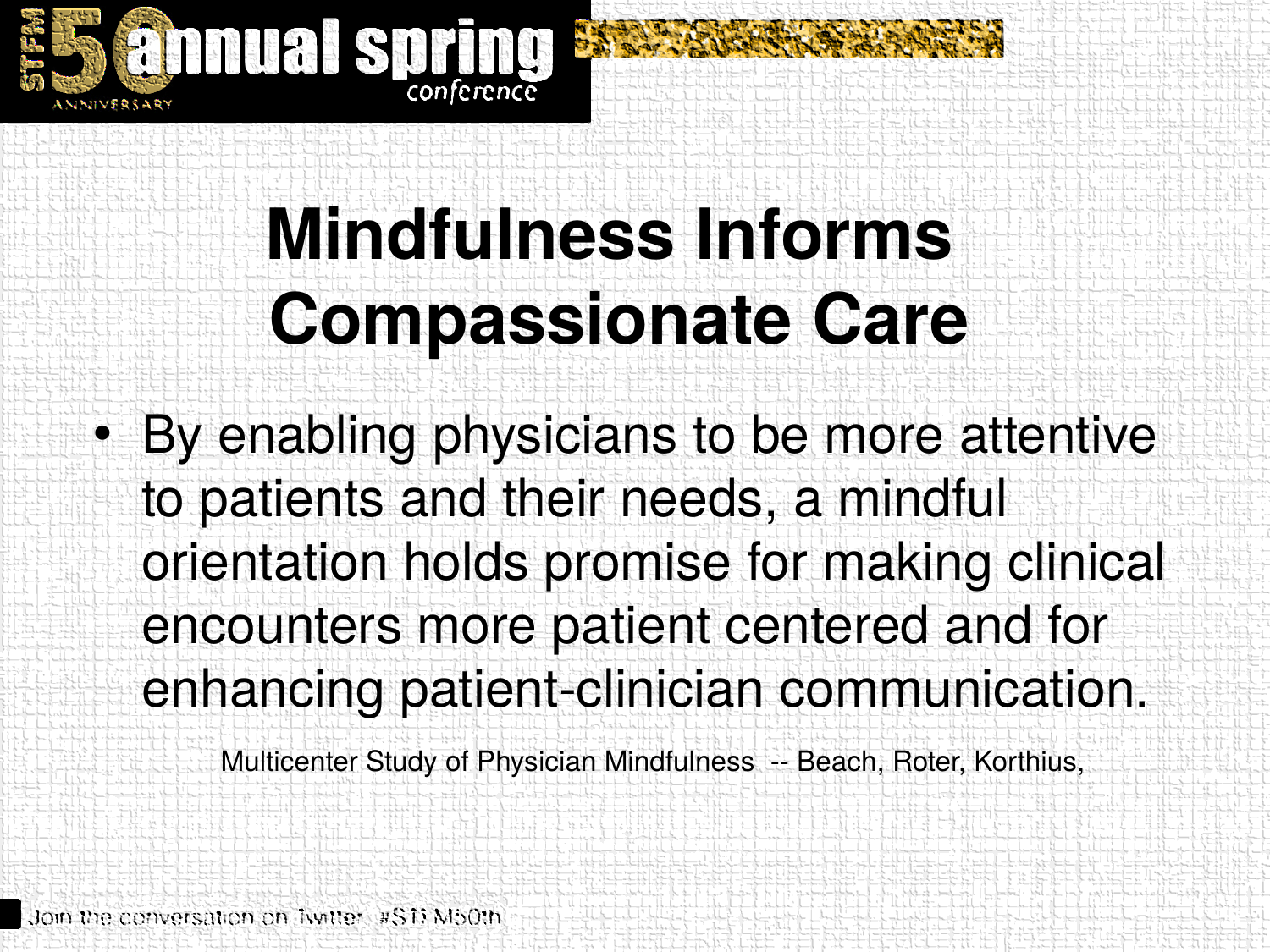

# Mindfulness Informs Compassionate Care

By enabling physicians to be more attentive to patients and their needs, a mindful orientation holds promise for making clinical encounters more patient centered and for enhancing patient-clinician communication.

	Multicenter Study of Physician Mindfulness  -- Beach, Roter, Korthius,